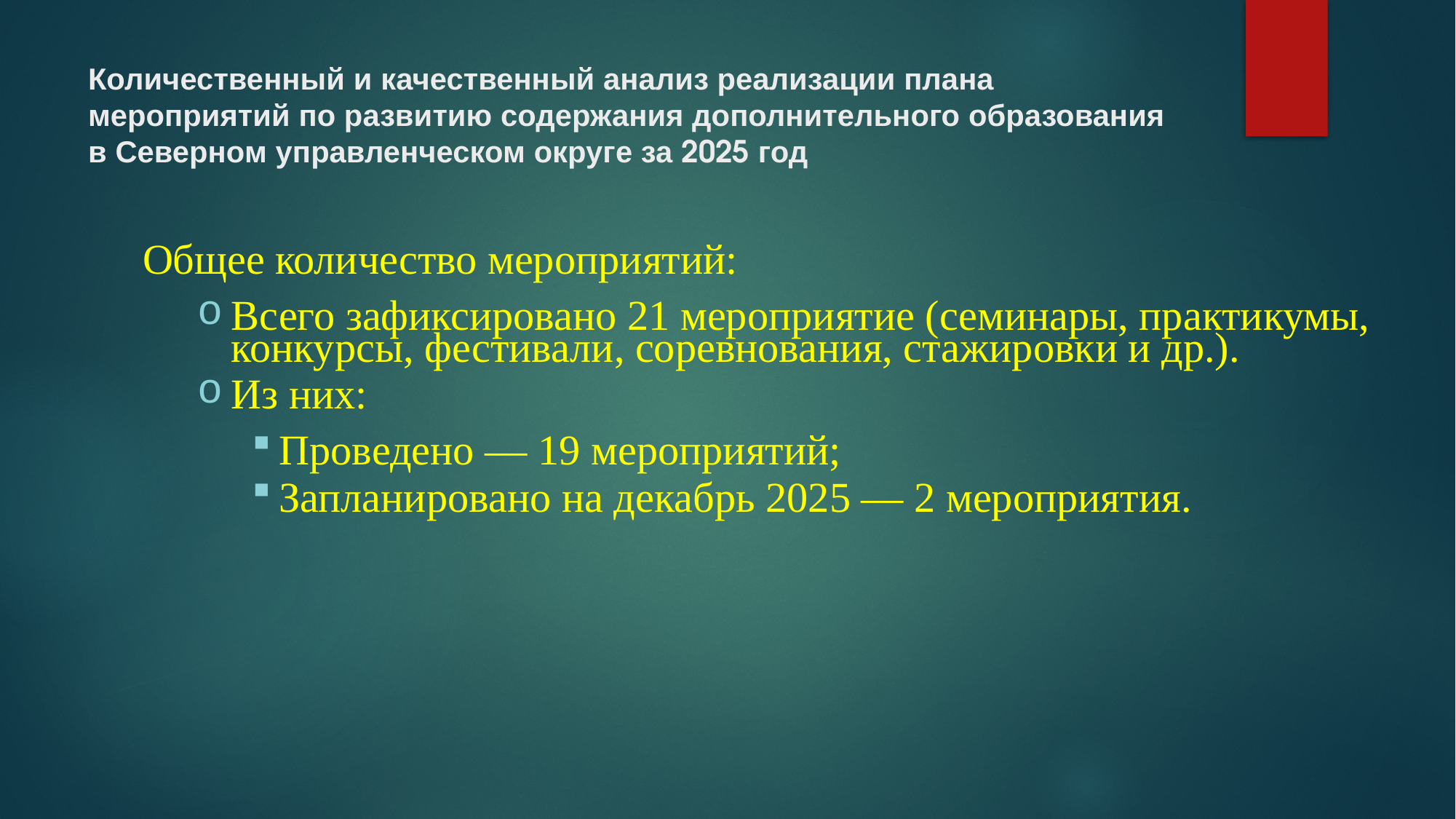

# Количественный и качественный анализ реализации плана мероприятий по развитию содержания дополнительного образования в Северном управленческом округе за 2025 год
Общее количество мероприятий:
Всего зафиксировано 21 мероприятие (семинары, практикумы, конкурсы, фестивали, соревнования, стажировки и др.).
Из них:
Проведено — 19 мероприятий;
Запланировано на декабрь 2025 — 2 мероприятия.